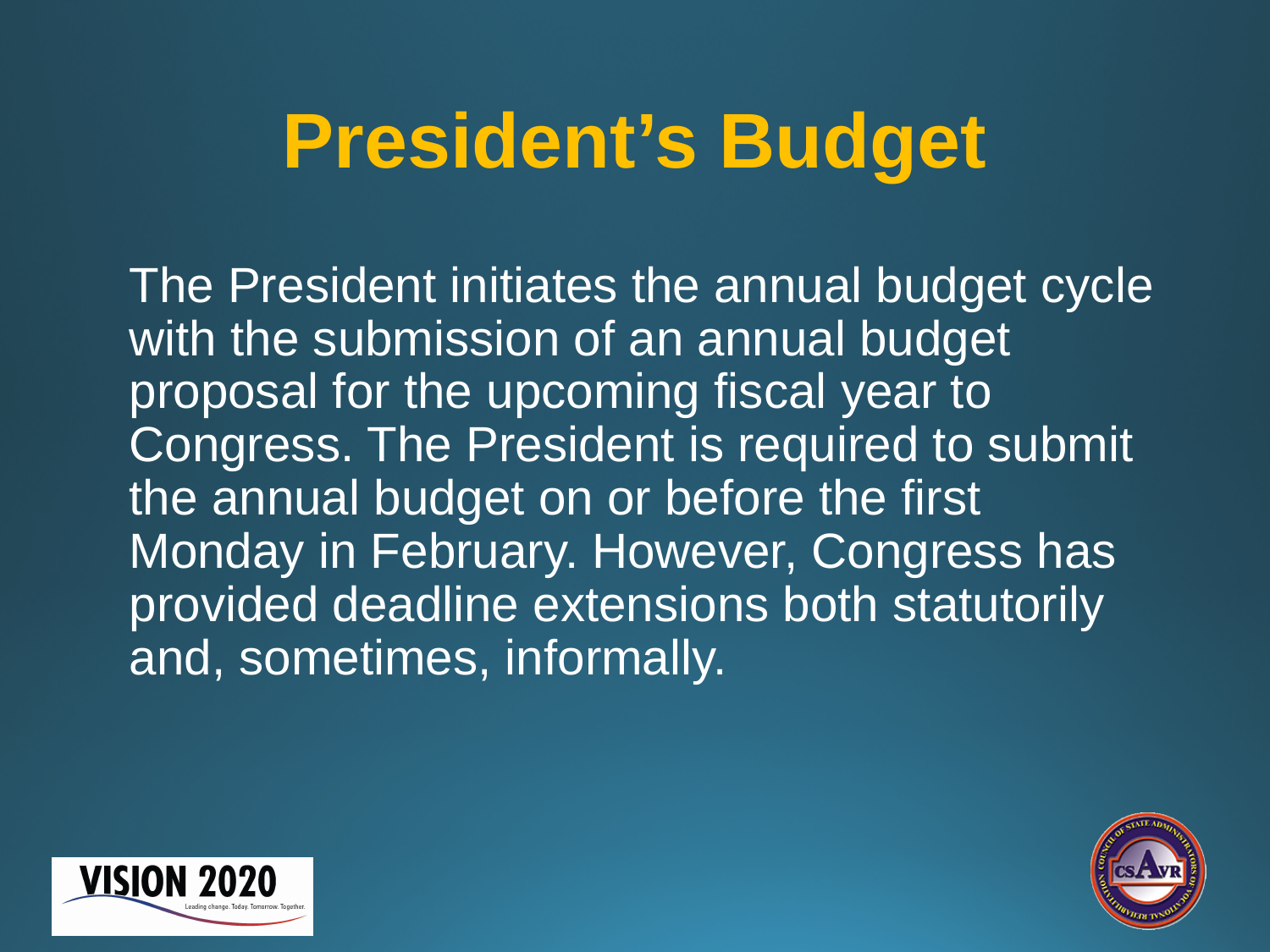

# President’s Budget
The President initiates the annual budget cycle with the submission of an annual budget proposal for the upcoming fiscal year to Congress. The President is required to submit the annual budget on or before the first Monday in February. However, Congress has provided deadline extensions both statutorily and, sometimes, informally.